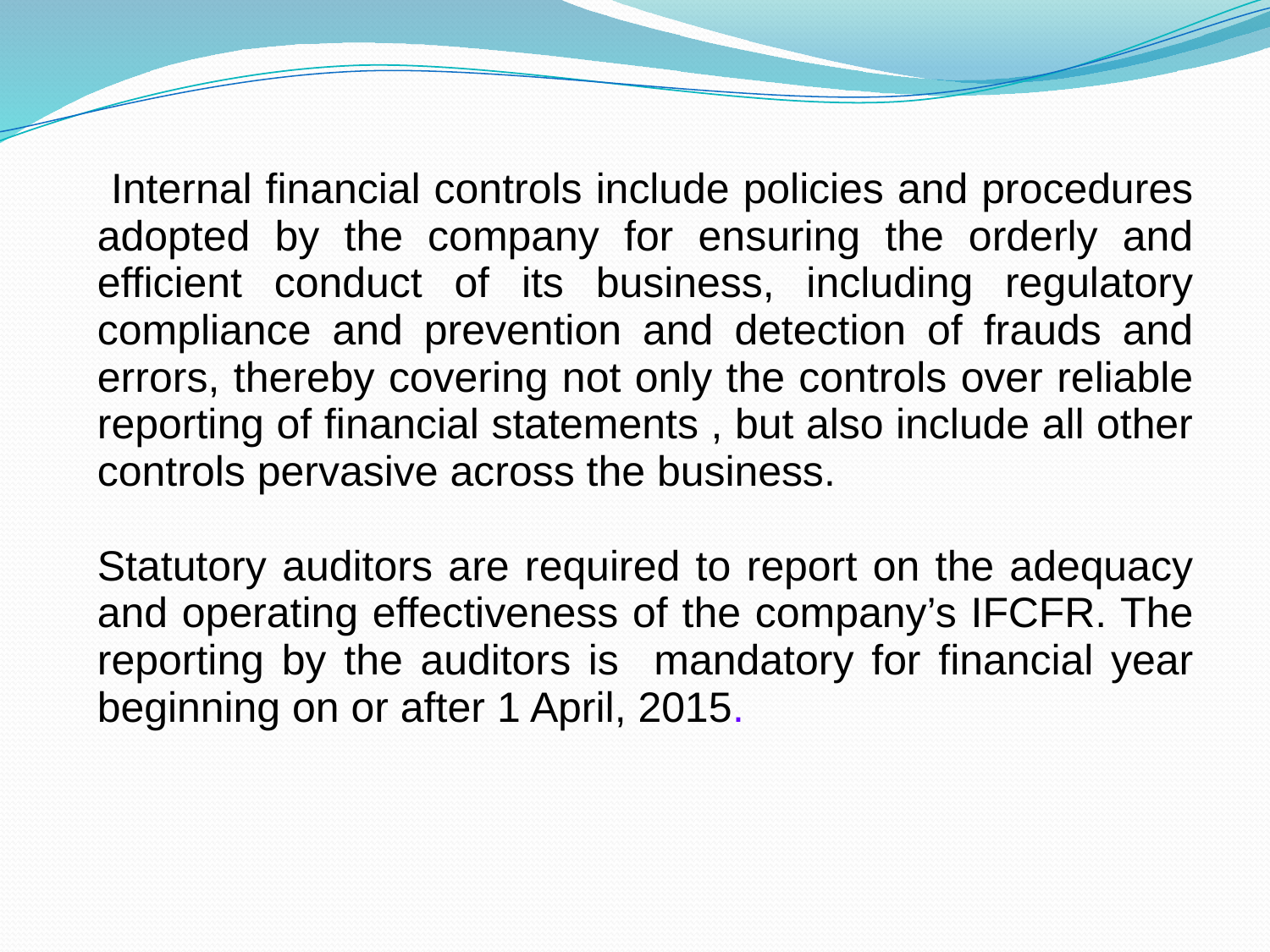

| Internal financial controls include policies and procedures adopted by the company for ensuring the orderly and efficient conduct of its business, including regulatory compliance and prevention and detection of frauds and errors, thereby covering not only the controls over reliable reporting of financial statements , but also include all other controls pervasive across the business.   Statutory auditors are required to report on the adequacy and operating effectiveness of the company’s IFCFR. The reporting by the auditors is mandatory for financial year beginning on or after 1 April, 2015. |
| --- |